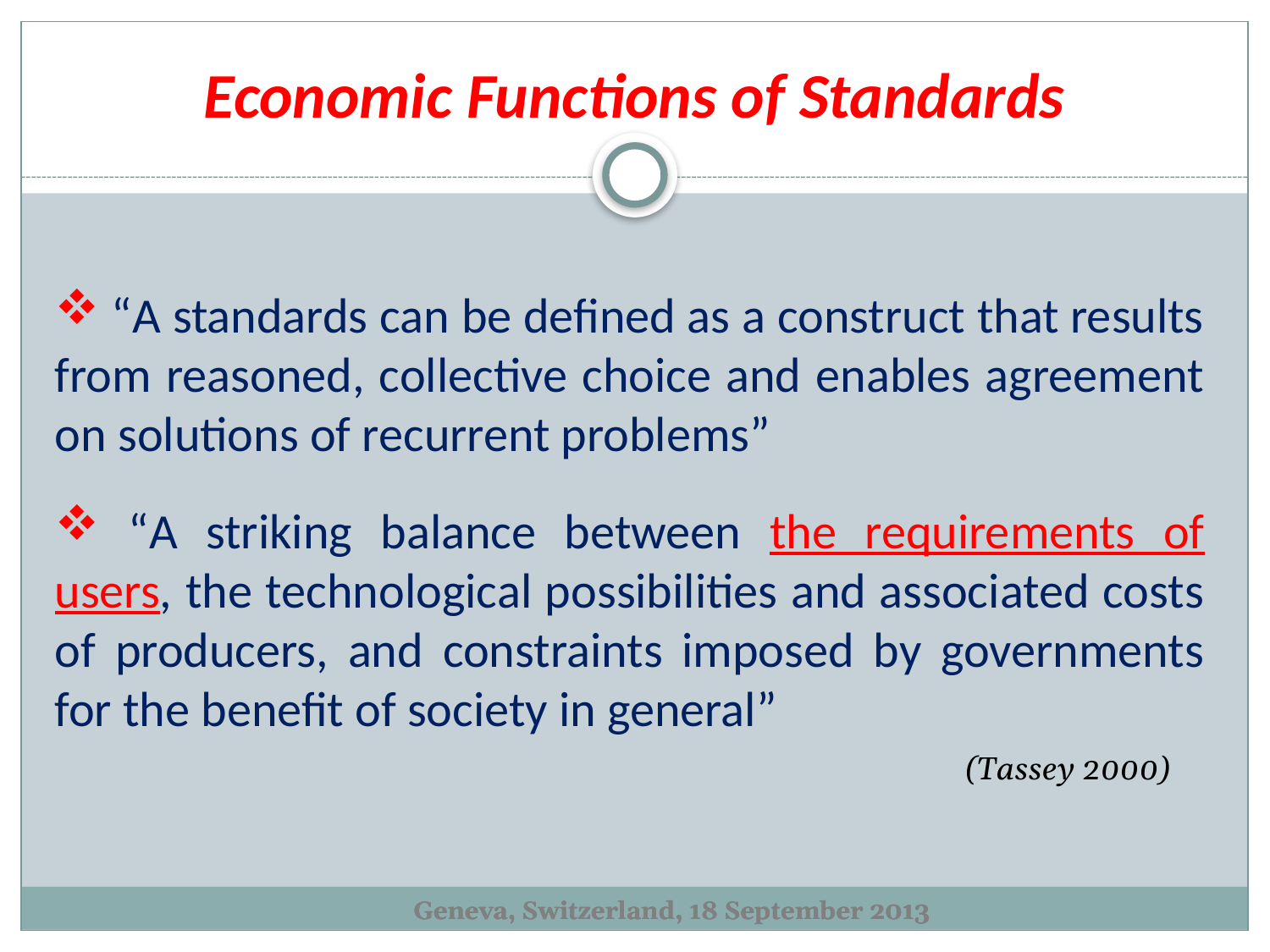

# Economic Functions of Standards
 “A standards can be defined as a construct that results from reasoned, collective choice and enables agreement on solutions of recurrent problems”

 “A striking balance between the requirements of users, the technological possibilities and associated costs of producers, and constraints imposed by governments for the benefit of society in general”
(Tassey 2000)
Geneva, Switzerland, 18 September 2013